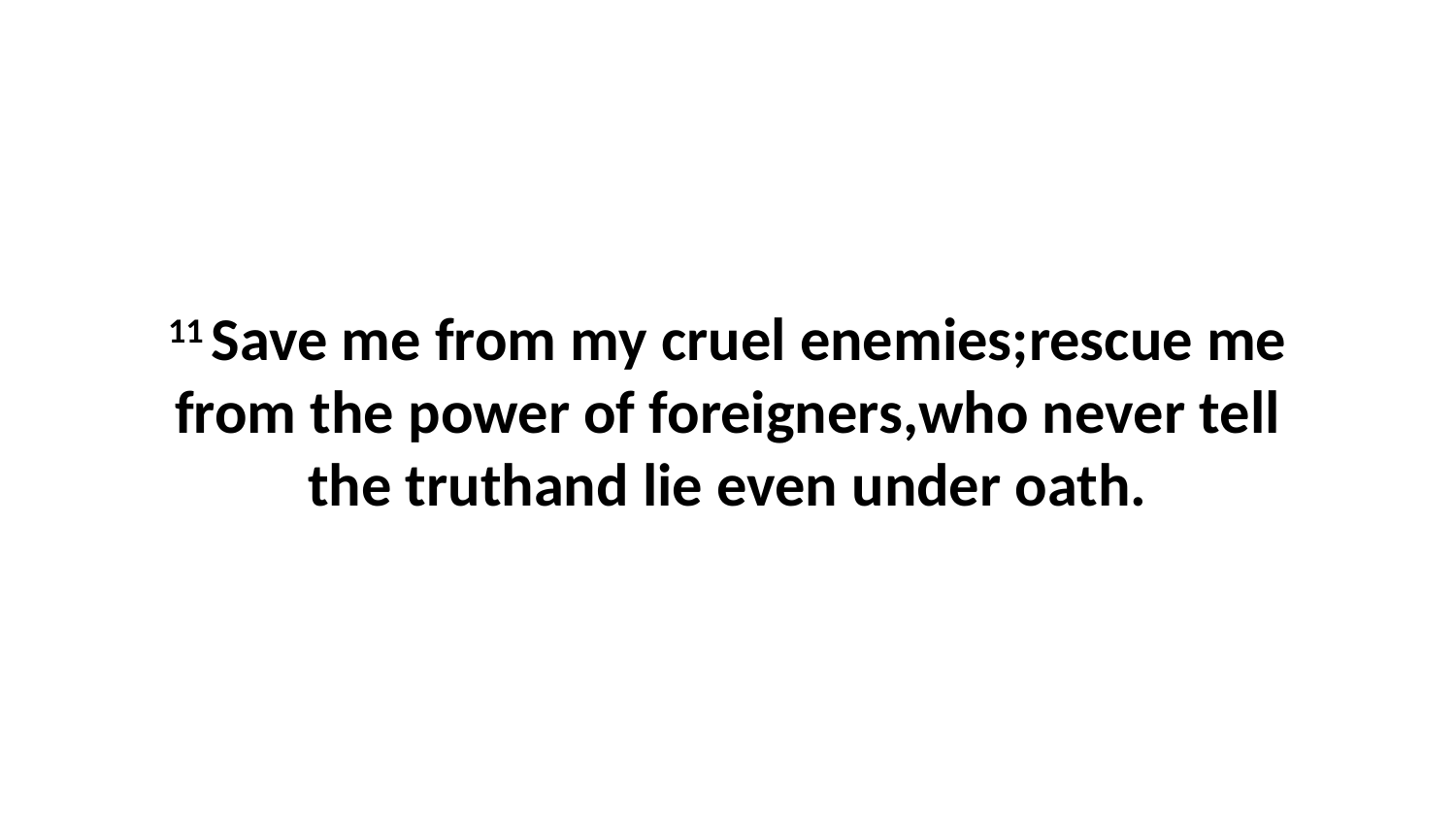

11 Save me from my cruel enemies;rescue me from the power of foreigners,who never tell the truthand lie even under oath.